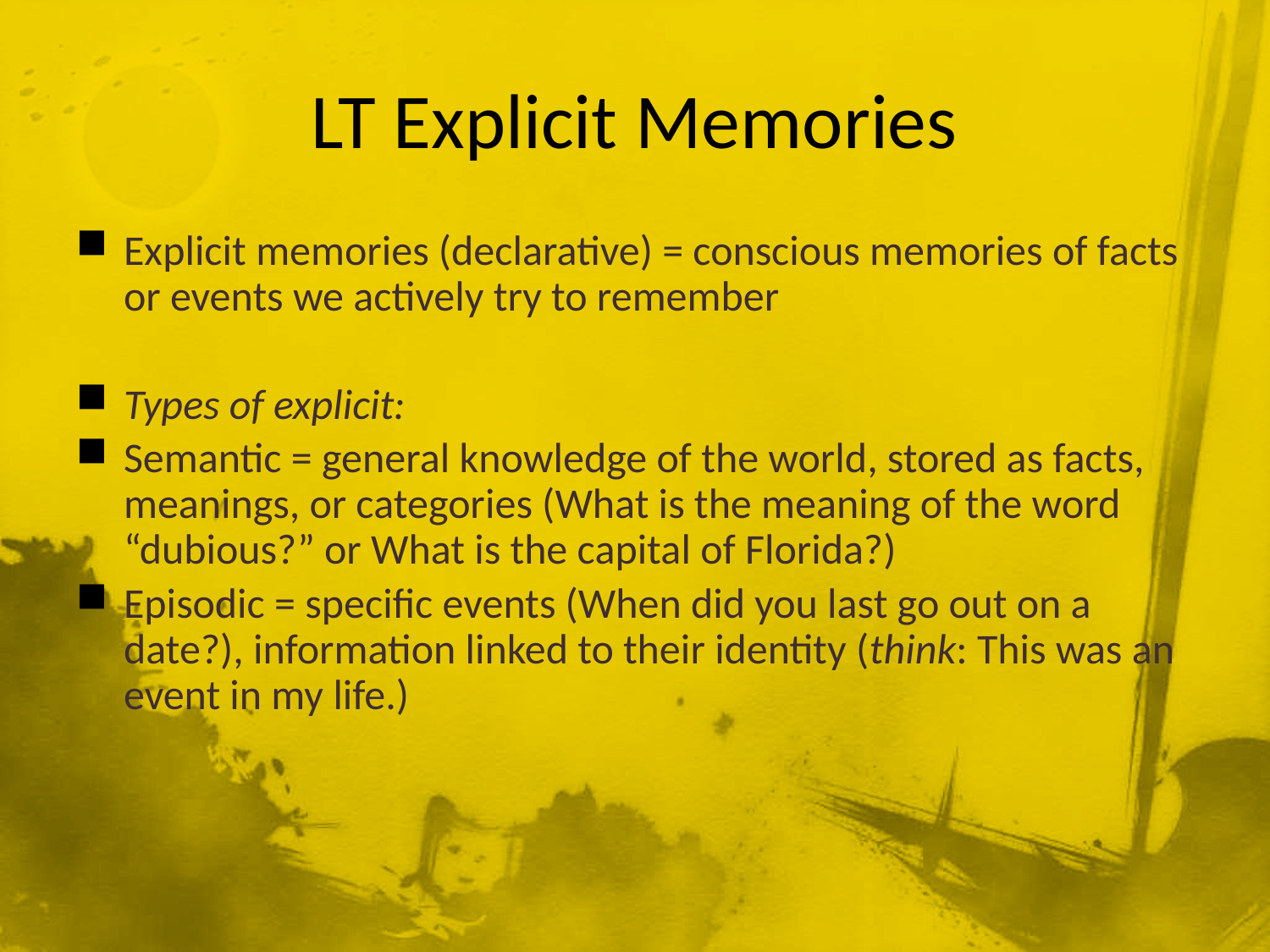

# LT Explicit Memories
Explicit memories (declarative) = conscious memories of facts or events we actively try to remember

Types of explicit:
Semantic = general knowledge of the world, stored as facts, meanings, or categories (What is the meaning of the word “dubious?” or What is the capital of Florida?)
Episodic = specific events (When did you last go out on a date?), information linked to their identity (think: This was an event in my life.)